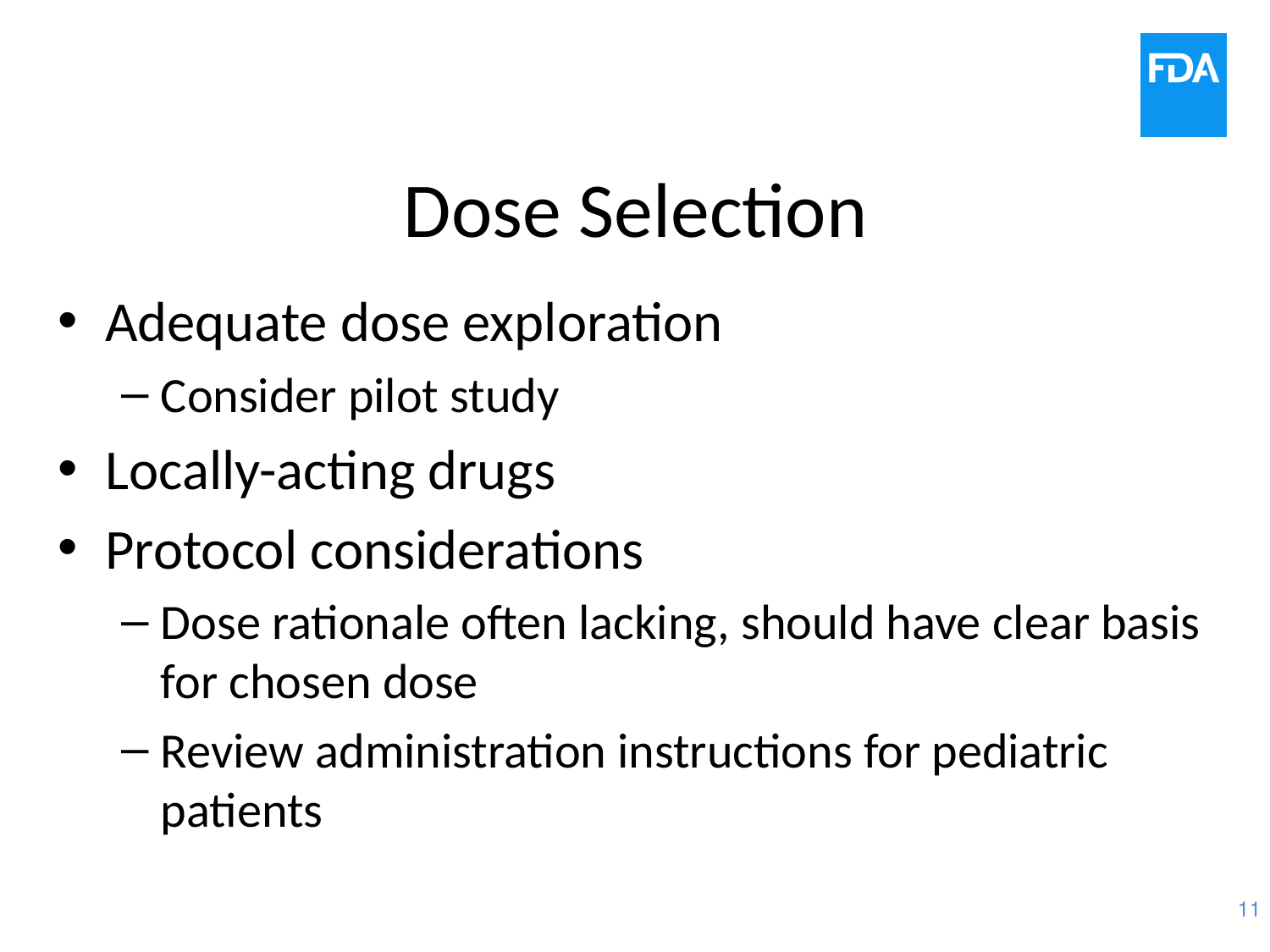

# Dose Selection
Adequate dose exploration
Consider pilot study
Locally-acting drugs
Protocol considerations
Dose rationale often lacking, should have clear basis for chosen dose
Review administration instructions for pediatric patients